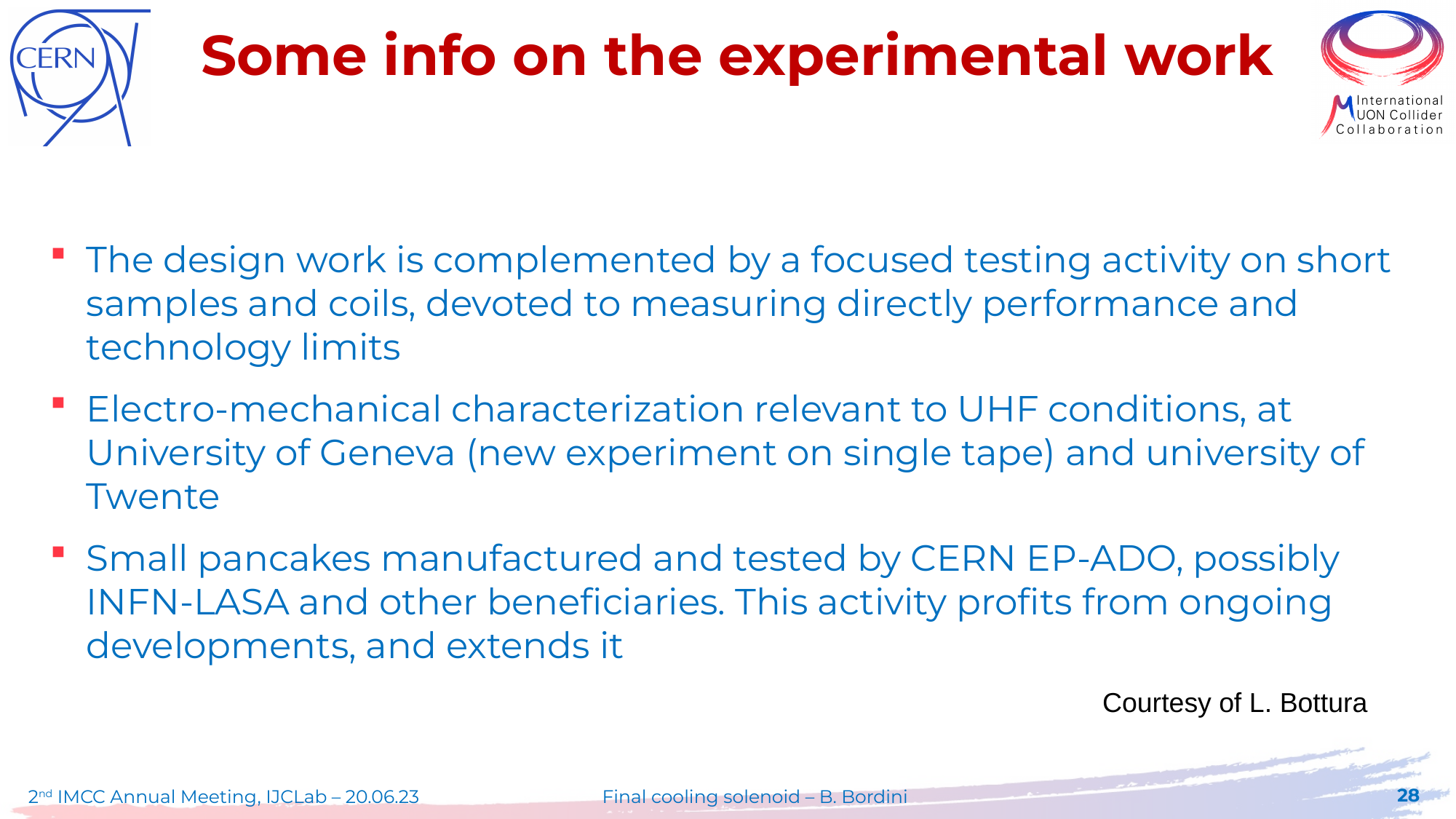

Some info on the experimental work
The design work is complemented by a focused testing activity on short samples and coils, devoted to measuring directly performance and technology limits
Electro-mechanical characterization relevant to UHF conditions, at University of Geneva (new experiment on single tape) and university of Twente
Small pancakes manufactured and tested by CERN EP-ADO, possibly INFN-LASA and other beneficiaries. This activity profits from ongoing developments, and extends it

Courtesy of L. Bottura
28
2nd IMCC Annual Meeting, IJCLab – 20.06.23
Final cooling solenoid – B. Bordini